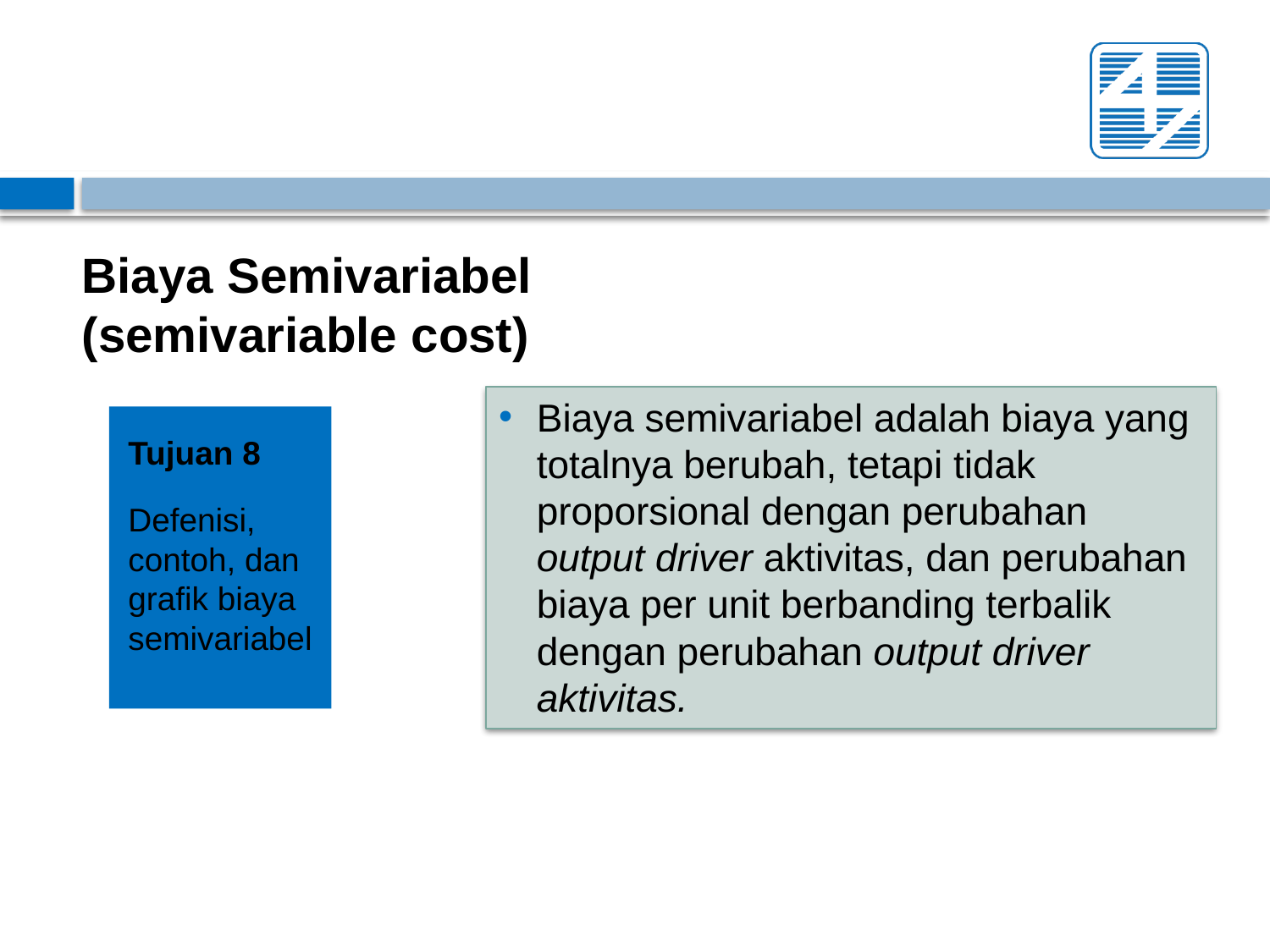

Biaya Semivariabel (semivariable cost)
Biaya semivariabel adalah biaya yang totalnya berubah, tetapi tidak proporsional dengan perubahan output driver aktivitas, dan perubahan biaya per unit berbanding terbalik dengan perubahan output driver aktivitas.
Tujuan 8
Defenisi, contoh, dan grafik biaya semivariabel